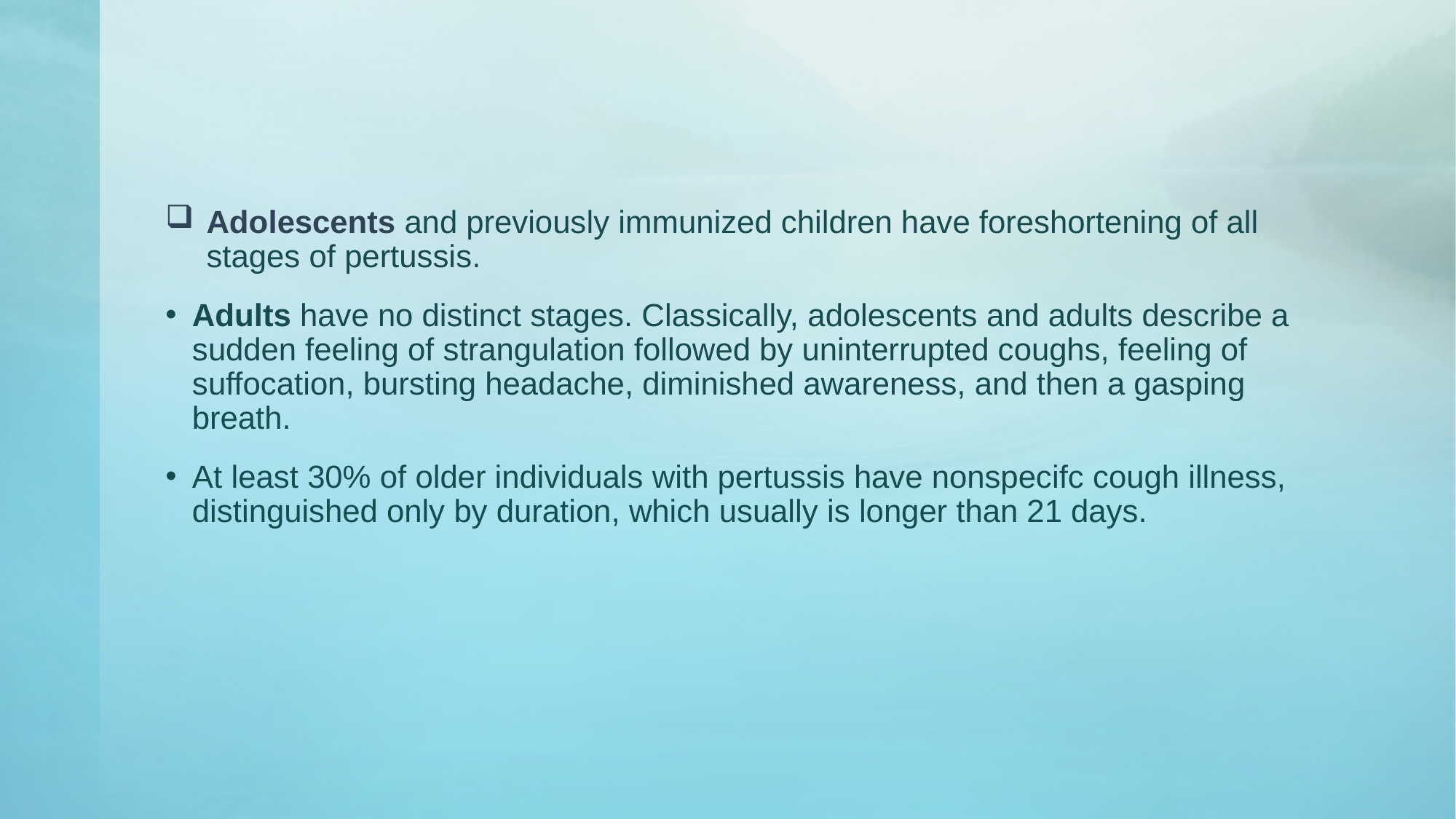

Adolescents and previously immunized children have foreshortening of all stages of pertussis.
Adults have no distinct stages. Classically, adolescents and adults describe a sudden feeling of strangulation followed by uninterrupted coughs, feeling of suffocation, bursting headache, diminished awareness, and then a gasping breath.
At least 30% of older individuals with pertussis have nonspecifc cough illness, distinguished only by duration, which usually is longer than 21 days.